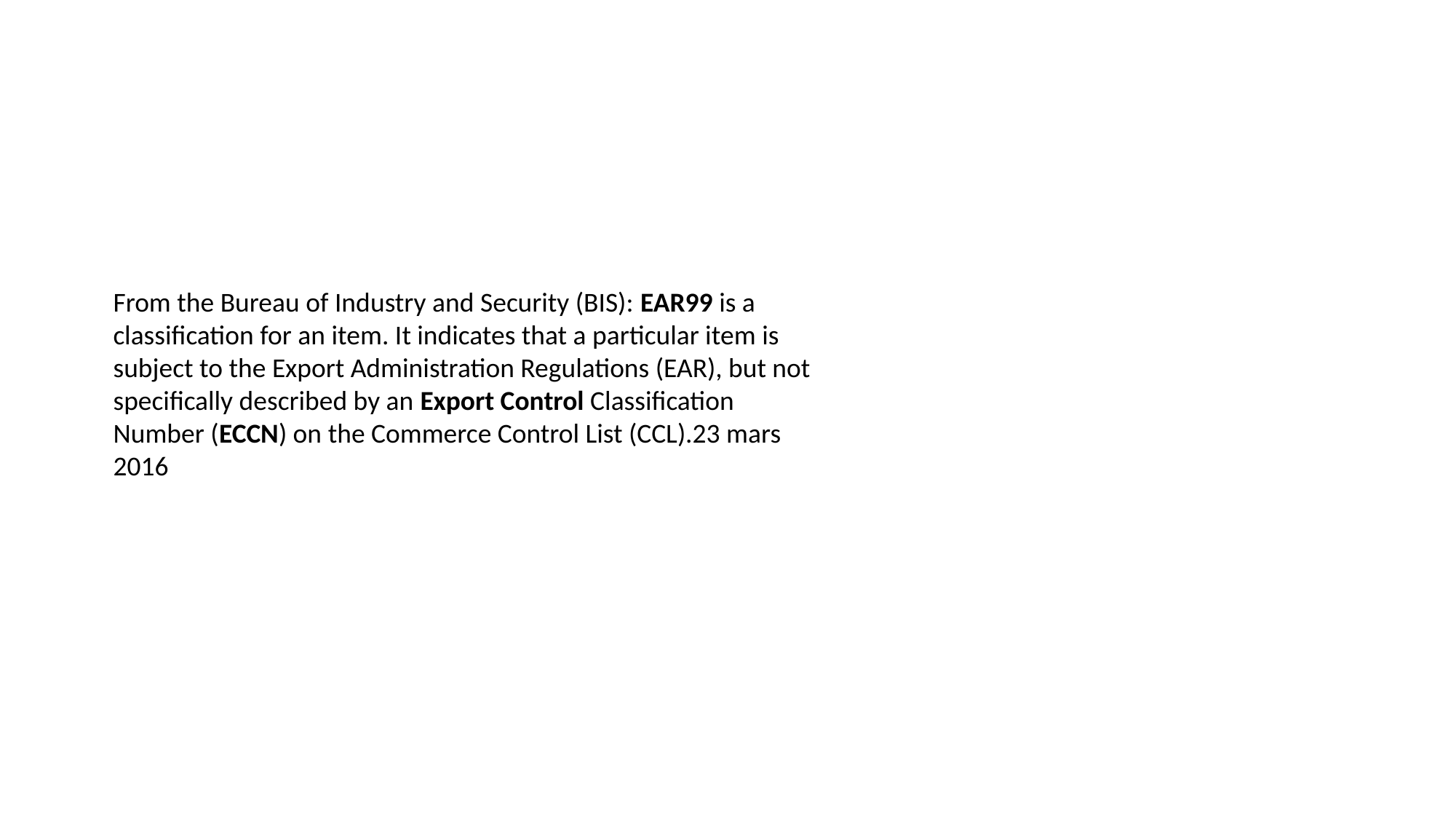

From the Bureau of Industry and Security (BIS): EAR99 is a classification for an item. It indicates that a particular item is subject to the Export Administration Regulations (EAR), but not specifically described by an Export Control Classification Number (ECCN) on the Commerce Control List (CCL).23 mars 2016